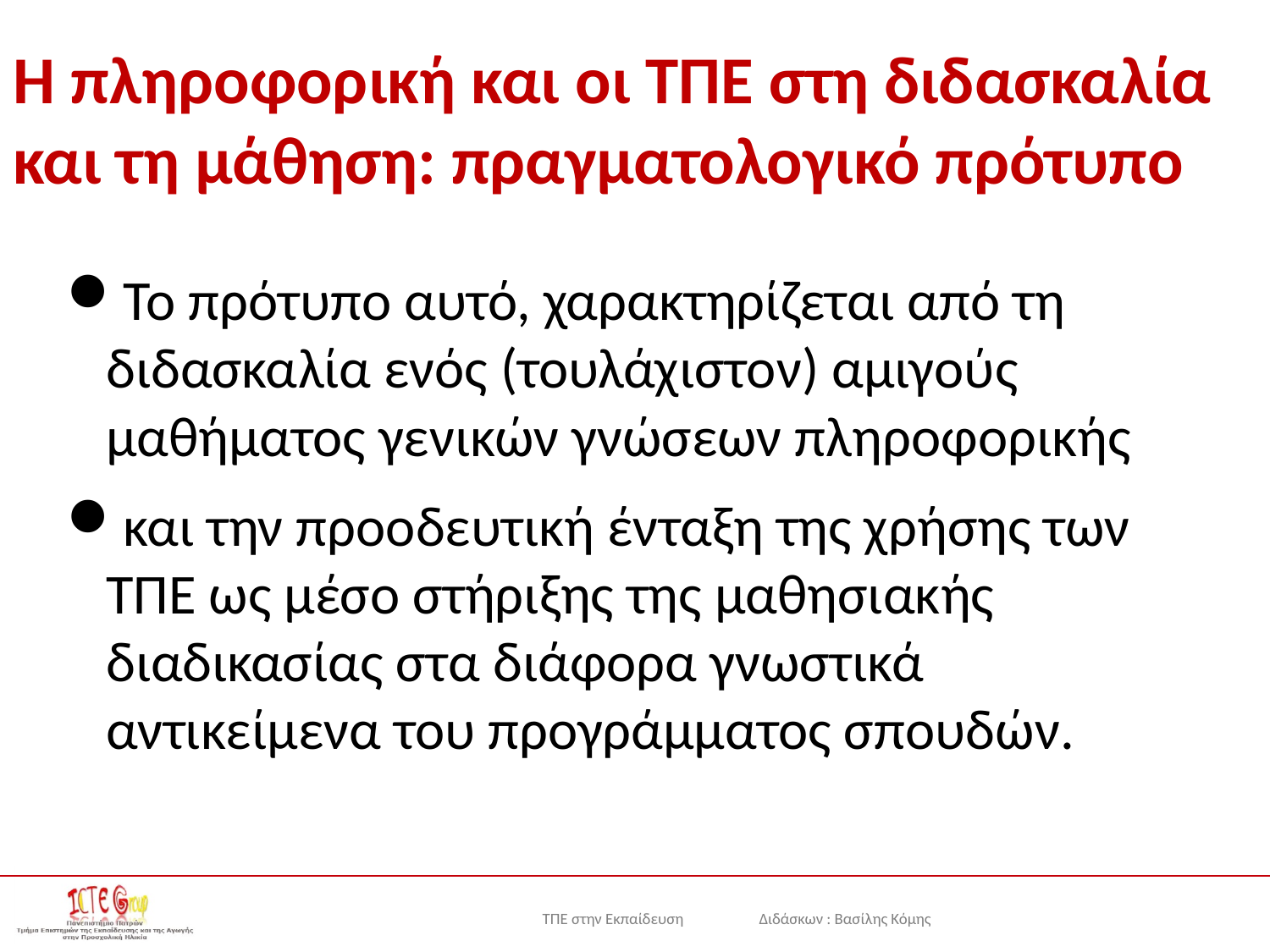

# Η πληροφορική και οι ΤΠΕ στη διδασκαλία και τη μάθηση: πραγματολογικό πρότυπο
Το πρότυπο αυτό, χαρακτηρίζεται από τη διδασκαλία ενός (τουλάχιστον) αμιγούς μαθήματος γενικών γνώσεων πληροφορικής
και την προοδευτική ένταξη της χρήσης των ΤΠΕ ως μέσο στήριξης της μαθησιακής διαδικασίας στα διάφορα γνωστικά αντικείμενα του προγράμματος σπουδών.